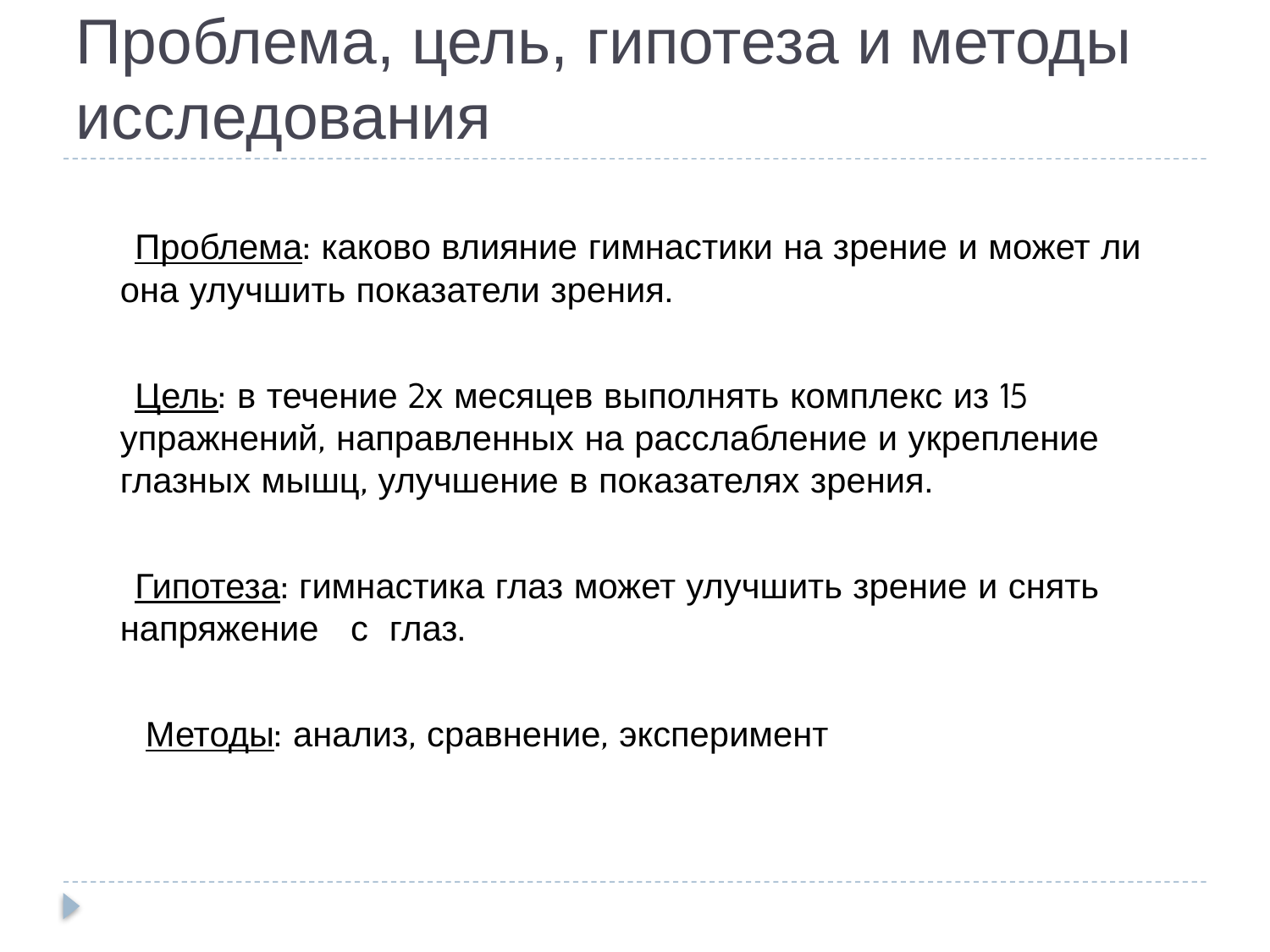

# Проблема, цель, гипотеза и методы исследования
     Проблема: каково влияние гимнастики на зрение и может ли она улучшить показатели зрения.

     Цель: в течение 2х месяцев выполнять комплекс из 15 упражнений, направленных на расслабление и укрепление глазных мышц, улучшение в показателях зрения.

     Гипотеза: гимнастика глаз может улучшить зрение и снять напряжение   с  глаз.

      Методы: анализ, сравнение, эксперимент